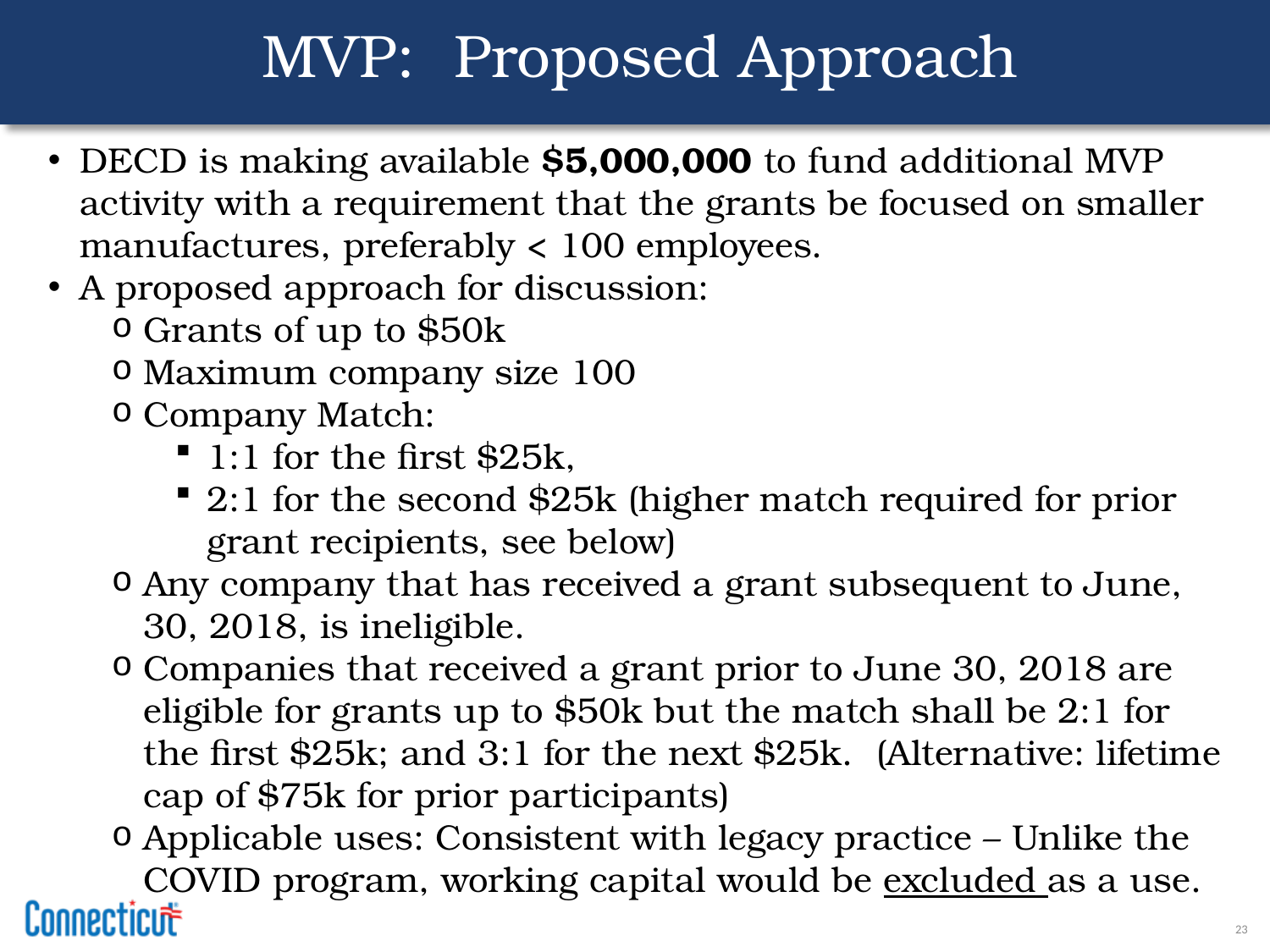

# MVP:  Proposed Approach
DECD is making available $5,000,000 to fund additional MVP activity with a requirement that the grants be focused on smaller manufactures, preferably < 100 employees.
A proposed approach for discussion:
Grants of up to $50k
Maximum company size 100
Company Match:
1:1 for the first $25k,
2:1 for the second $25k (higher match required for prior grant recipients, see below)
Any company that has received a grant subsequent to June, 30, 2018, is ineligible.
Companies that received a grant prior to June 30, 2018 are eligible for grants up to $50k but the match shall be 2:1 for the first $25k; and 3:1 for the next $25k.  (Alternative: lifetime cap of $75k for prior participants)
Applicable uses: Consistent with legacy practice – Unlike the COVID program, working capital would be excluded as a use.
23